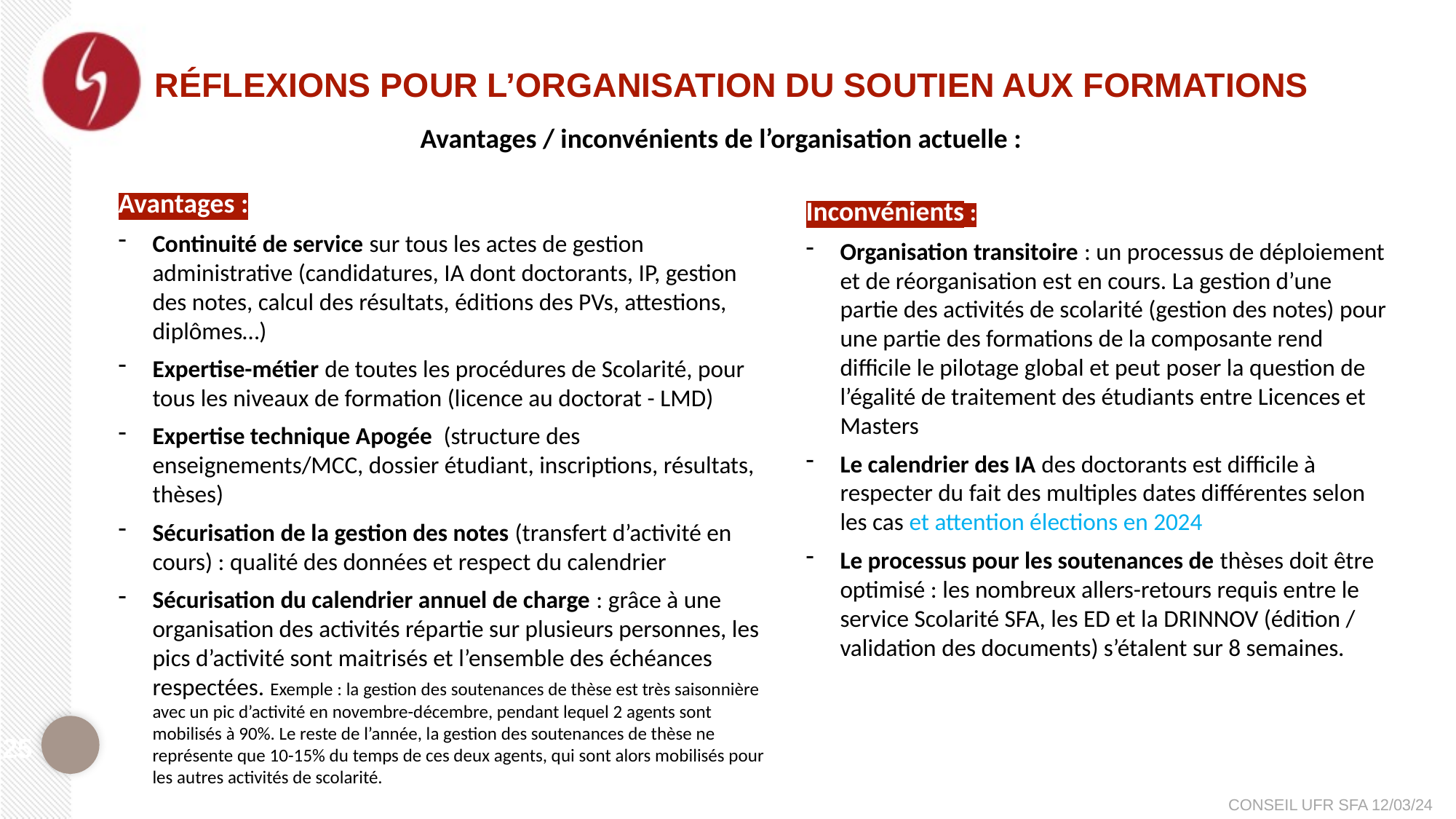

# Réflexions pour l’ORGANISATION DU SOUTIEN AUX FORMATIONS
Avantages / inconvénients de l’organisation actuelle :

Inconvénients :
Organisation transitoire : un processus de déploiement et de réorganisation est en cours. La gestion d’une partie des activités de scolarité (gestion des notes) pour une partie des formations de la composante rend difficile le pilotage global et peut poser la question de l’égalité de traitement des étudiants entre Licences et Masters
Le calendrier des IA des doctorants est difficile à respecter du fait des multiples dates différentes selon les cas et attention élections en 2024
Le processus pour les soutenances de thèses doit être optimisé : les nombreux allers-retours requis entre le service Scolarité SFA, les ED et la DRINNOV (édition / validation des documents) s’étalent sur 8 semaines.
Avantages :
Continuité de service sur tous les actes de gestion administrative (candidatures, IA dont doctorants, IP, gestion des notes, calcul des résultats, éditions des PVs, attestions, diplômes…)
Expertise-métier de toutes les procédures de Scolarité, pour tous les niveaux de formation (licence au doctorat - LMD)
Expertise technique Apogée  (structure des enseignements/MCC, dossier étudiant, inscriptions, résultats, thèses)
Sécurisation de la gestion des notes (transfert d’activité en cours) : qualité des données et respect du calendrier
Sécurisation du calendrier annuel de charge : grâce à une organisation des activités répartie sur plusieurs personnes, les pics d’activité sont maitrisés et l’ensemble des échéances respectées. Exemple : la gestion des soutenances de thèse est très saisonnière avec un pic d’activité en novembre-décembre, pendant lequel 2 agents sont mobilisés à 90%. Le reste de l’année, la gestion des soutenances de thèse ne représente que 10-15% du temps de ces deux agents, qui sont alors mobilisés pour les autres activités de scolarité.

25
CONSEIL UFR SFA 12/03/24